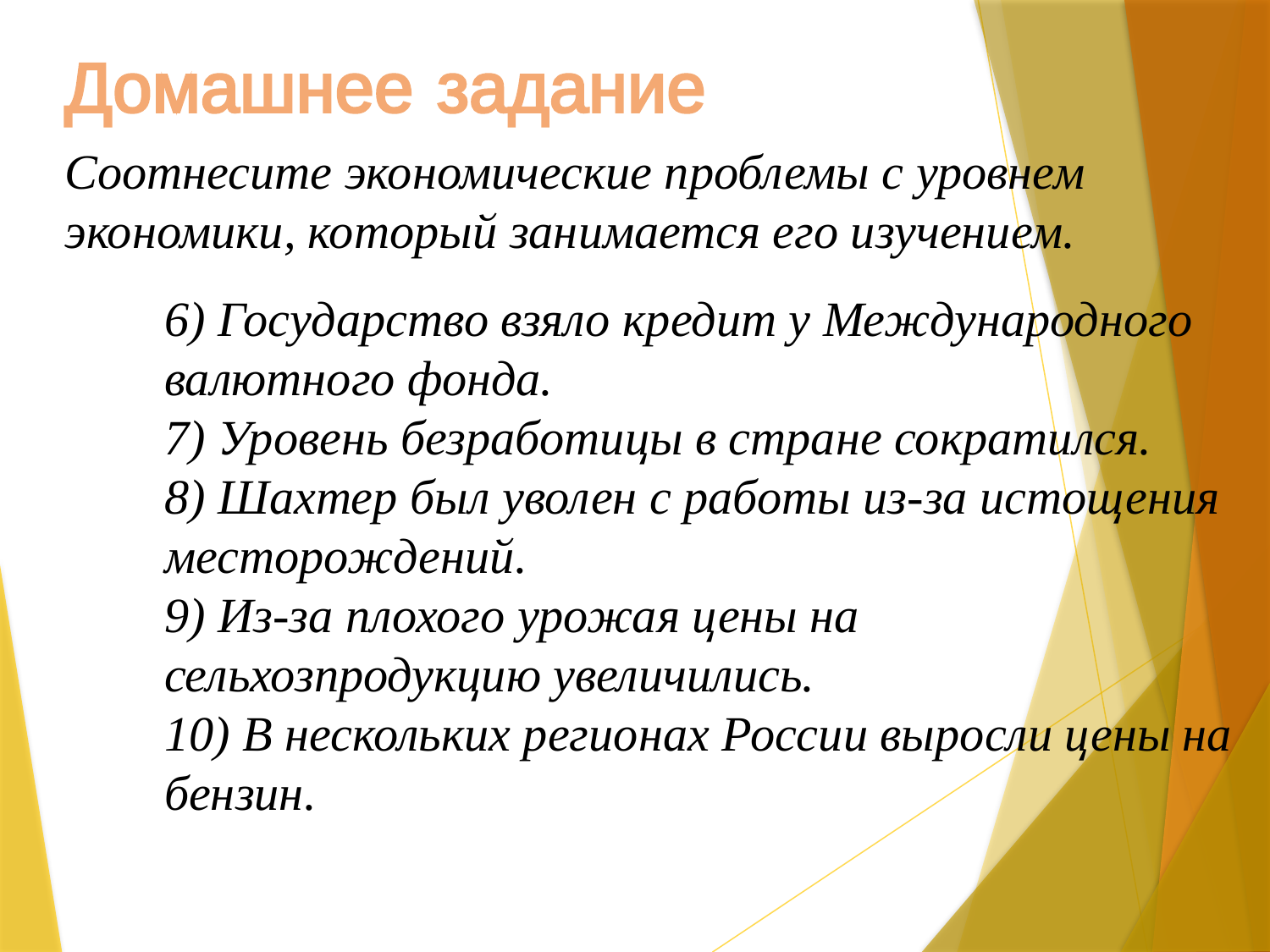

Домашнее задание
Соотнесите экономические проблемы с уровнем экономики, который занимается его изучением.
6) Государство взяло кредит у Международного валютного фонда.
7) Уровень безработицы в стране сократился.
8) Шахтер был уволен с работы из-за истощения месторождений.
9) Из-за плохого урожая цены на сельхозпродукцию увеличились.
10) В нескольких регионах России выросли цены на бензин.